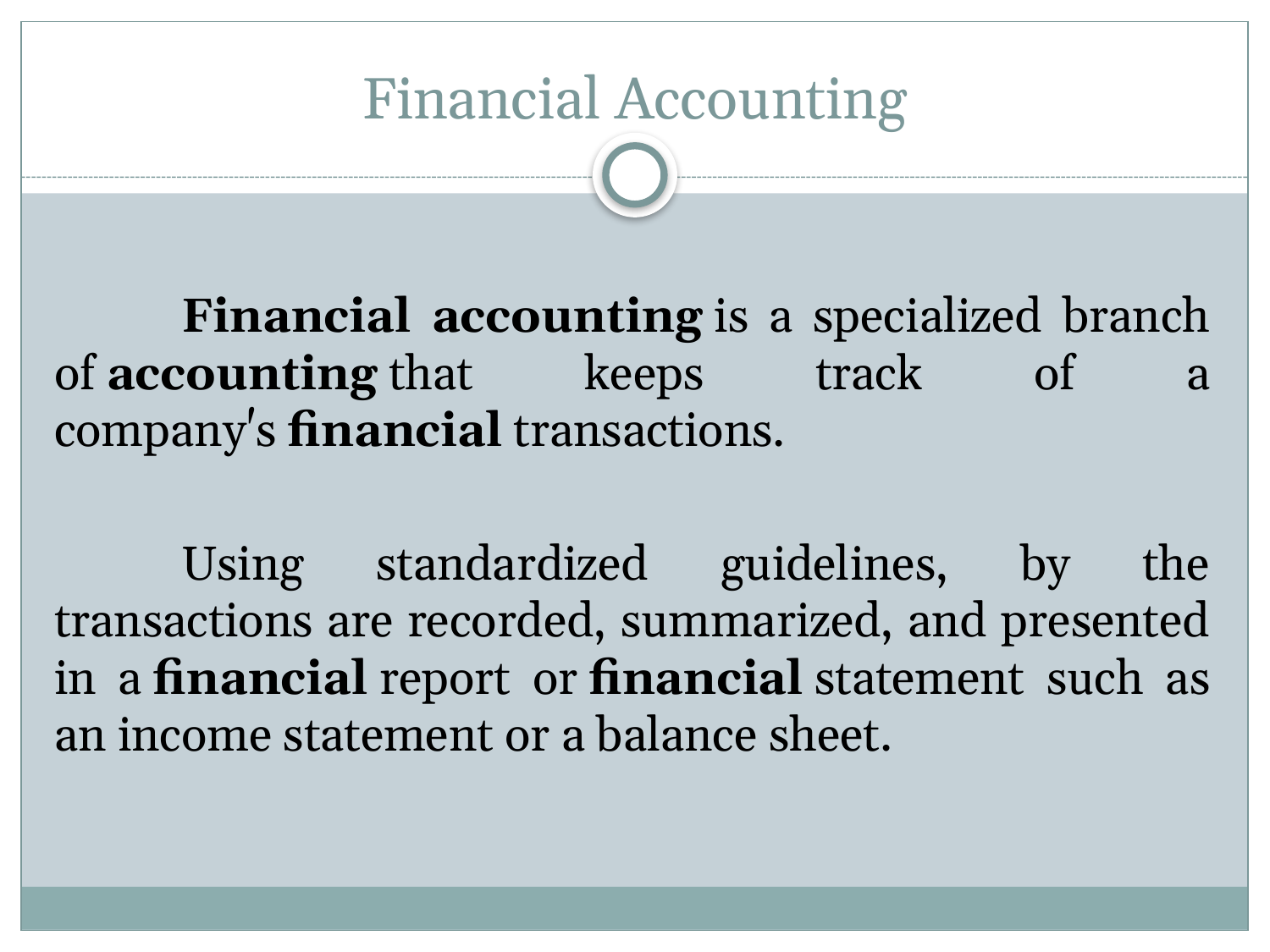

# Financial Accounting

	Financial accounting is a specialized branch of accounting that keeps track of a company's financial transactions.

	Using standardized guidelines, by the transactions are recorded, summarized, and presented in a financial report or financial statement such as an income statement or a balance sheet.